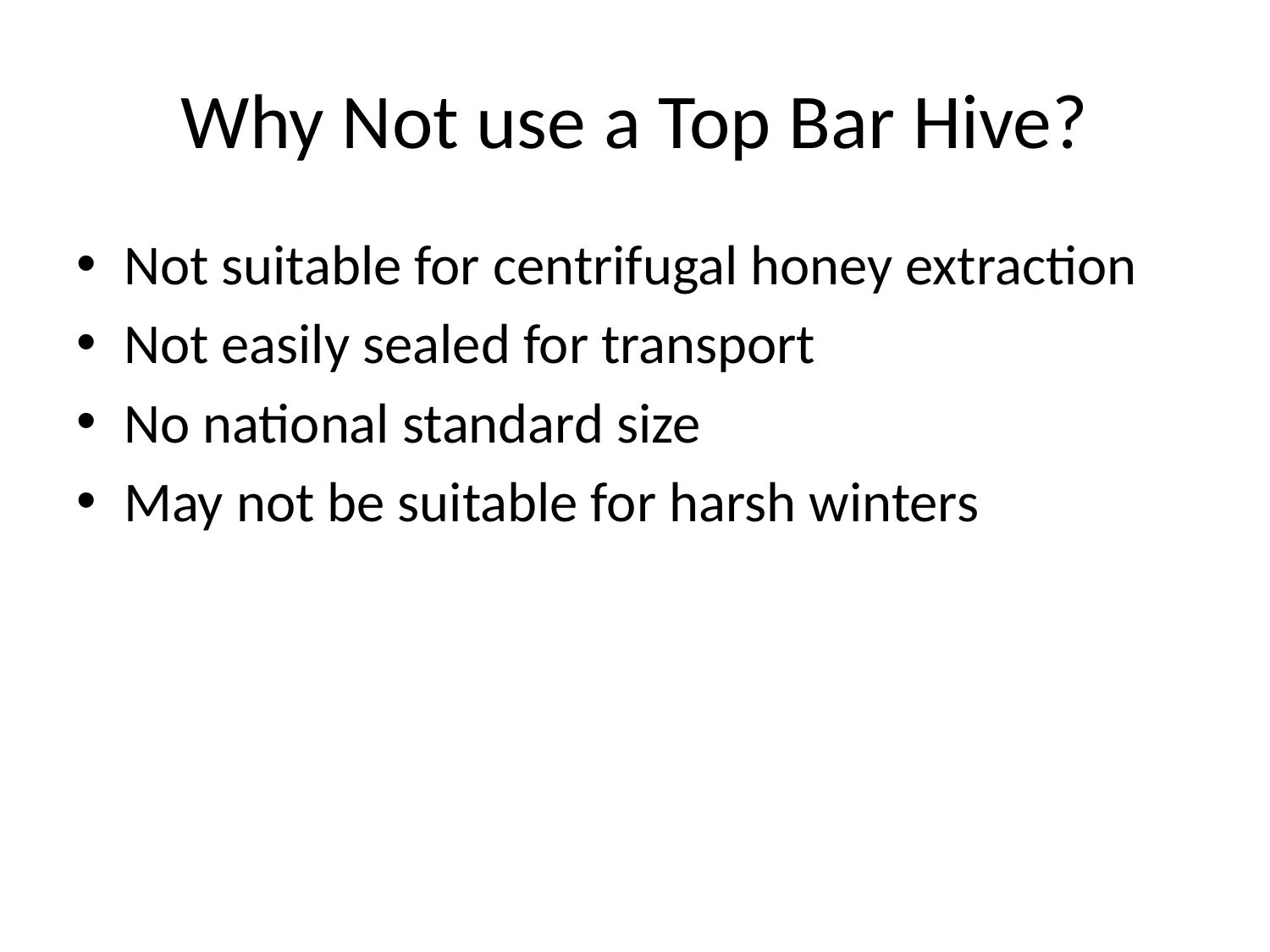

# Why Not use a Top Bar Hive?
Not suitable for centrifugal honey extraction
Not easily sealed for transport
No national standard size
May not be suitable for harsh winters